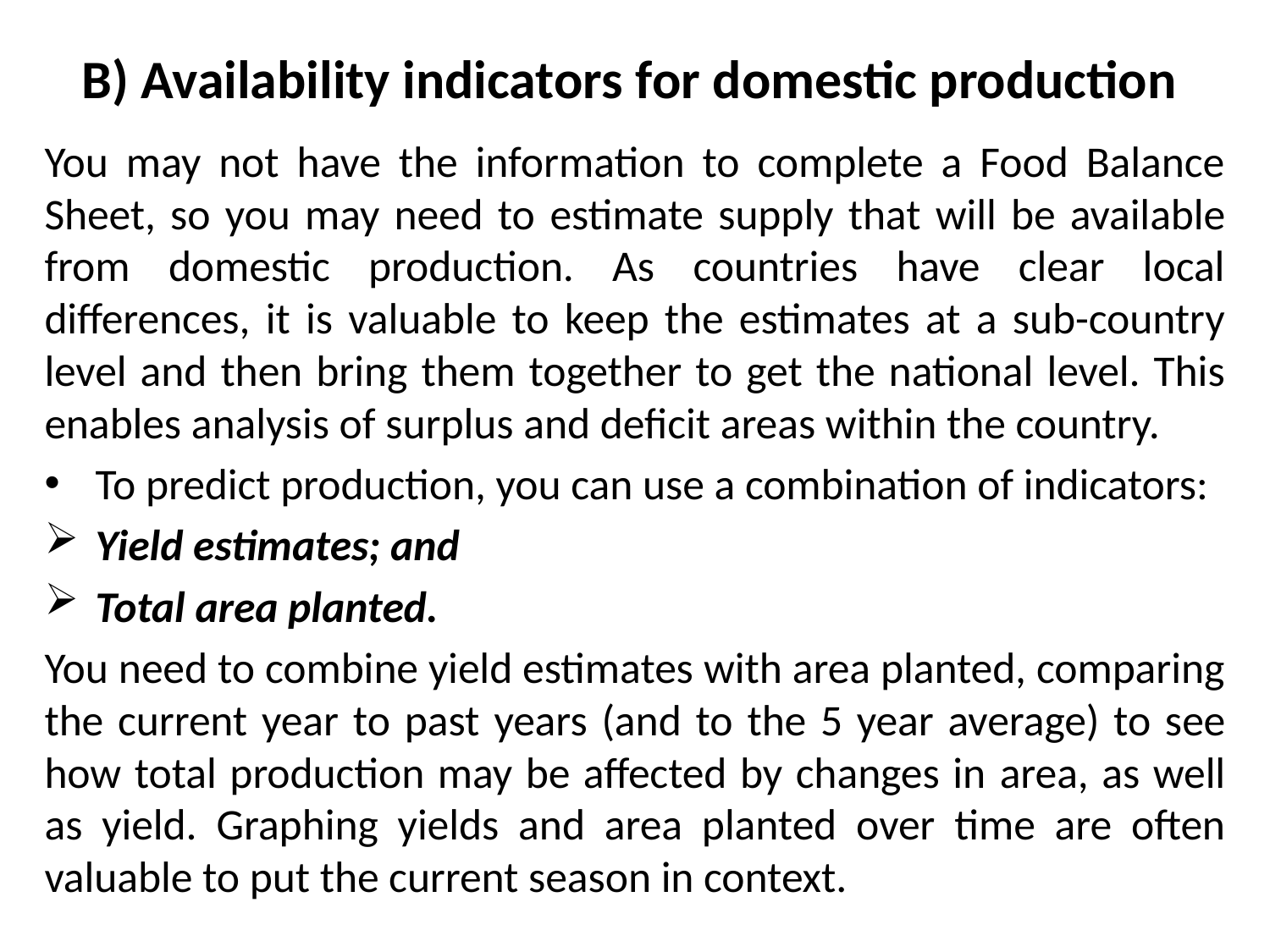

# B) Availability indicators for domestic production
You may not have the information to complete a Food Balance Sheet, so you may need to estimate supply that will be available from domestic production. As countries have clear local differences, it is valuable to keep the estimates at a sub-country level and then bring them together to get the national level. This enables analysis of surplus and deficit areas within the country.
To predict production, you can use a combination of indicators:
Yield estimates; and
Total area planted.
You need to combine yield estimates with area planted, comparing the current year to past years (and to the 5 year average) to see how total production may be affected by changes in area, as well as yield. Graphing yields and area planted over time are often valuable to put the current season in context.